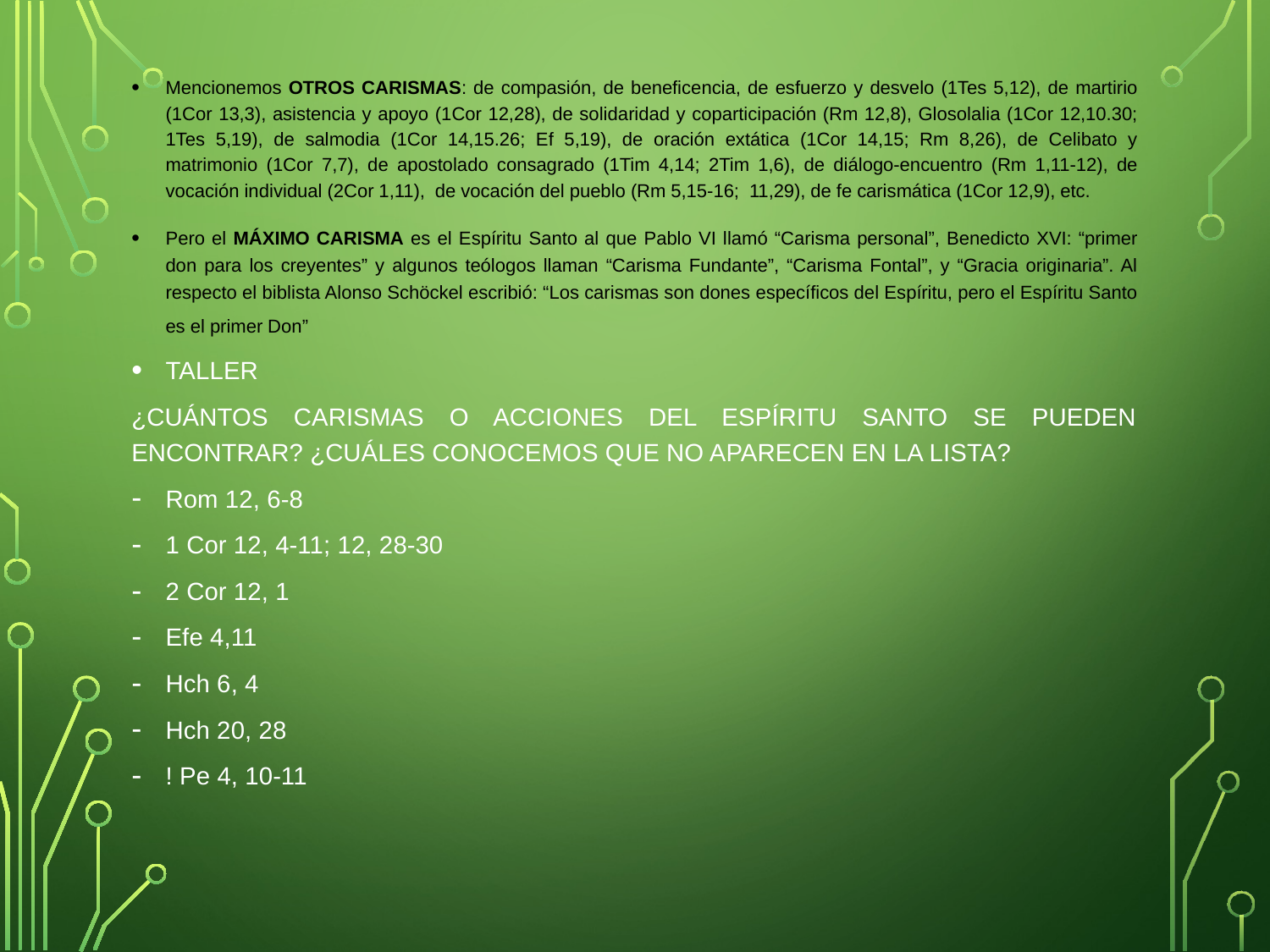

Mencionemos OTROS CARISMAS: de compasión, de beneficencia, de esfuerzo y desvelo (1Tes 5,12), de martirio (1Cor 13,3), asistencia y apoyo (1Cor 12,28), de solidaridad y coparticipación (Rm 12,8), Glosolalia (1Cor 12,10.30; 1Tes 5,19), de salmodia (1Cor 14,15.26; Ef 5,19), de oración extática (1Cor 14,15; Rm 8,26), de Celibato y matrimonio (1Cor 7,7), de apostolado consagrado (1Tim 4,14; 2Tim 1,6), de diálogo-encuentro (Rm 1,11-12), de vocación individual (2Cor 1,11),  de vocación del pueblo (Rm 5,15-16;  11,29), de fe carismática (1Cor 12,9), etc.
Pero el MÁXIMO CARISMA es el Espíritu Santo al que Pablo VI llamó “Carisma personal”, Benedicto XVI: “primer don para los creyentes” y algunos teólogos llaman “Carisma Fundante”, “Carisma Fontal”, y “Gracia originaria”. Al respecto el biblista Alonso Schöckel escribió: “Los carismas son dones específicos del Espíritu, pero el Espíritu Santo es el primer Don”
TALLER
¿CUÁNTOS CARISMAS O ACCIONES DEL ESPÍRITU SANTO SE PUEDEN ENCONTRAR? ¿CUÁLES CONOCEMOS QUE NO APARECEN EN LA LISTA?
Rom 12, 6-8
1 Cor 12, 4-11; 12, 28-30
2 Cor 12, 1
Efe 4,11
Hch 6, 4
Hch 20, 28
! Pe 4, 10-11
#